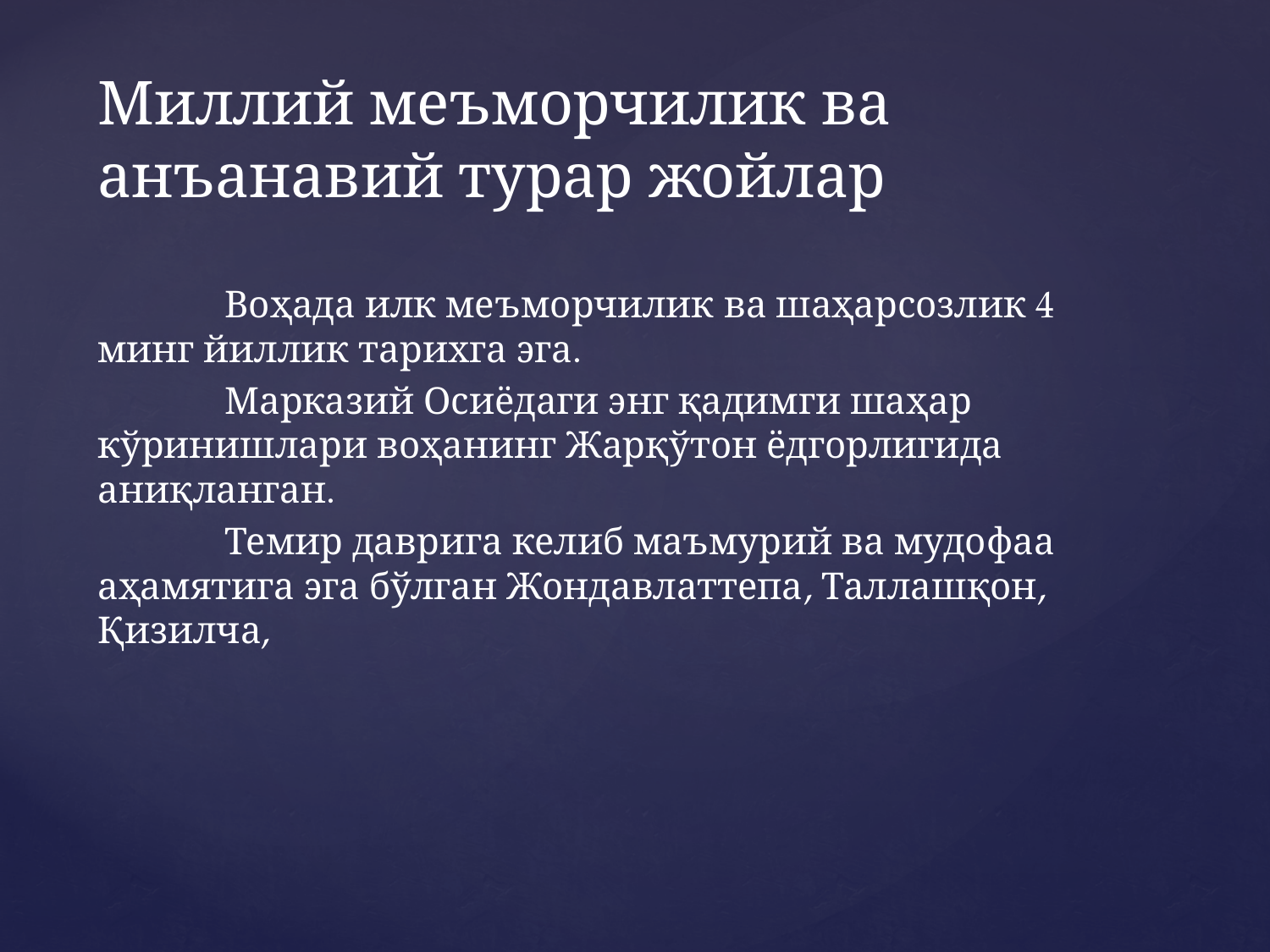

# Миллий меъморчилик ва анъанавий турар жойлар
	Воҳада илк меъморчилик ва шаҳарсозлик 4 минг йиллик тарихга эга.
	Марказий Осиёдаги энг қадимги шаҳар кўринишлари воҳанинг Жарқўтон ёдгорлигида аниқланган.
	Темир даврига келиб маъмурий ва мудофаа аҳамятига эга бўлган Жондавлаттепа, Таллашқон, Қизилча,